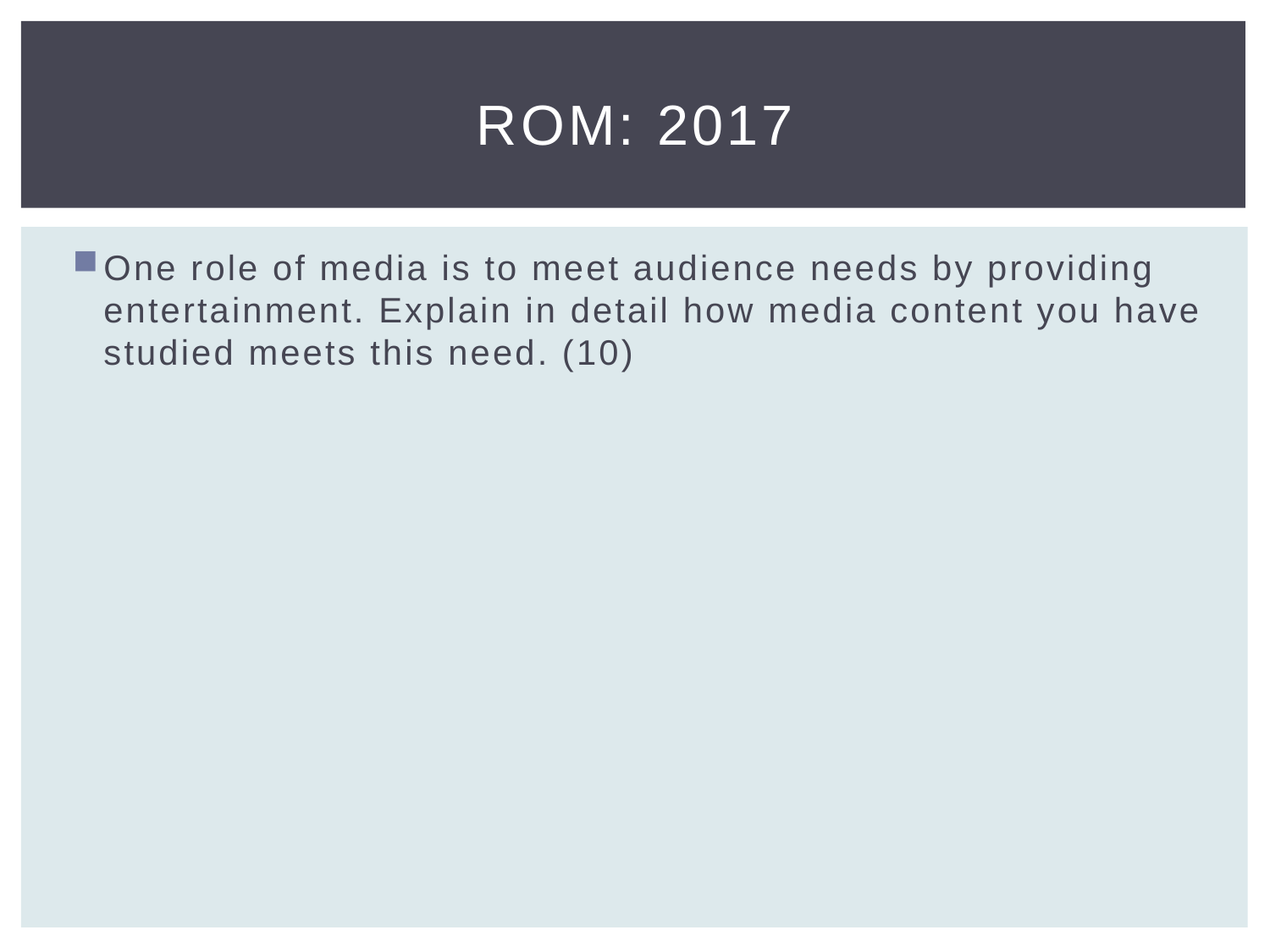

# RoM: 2017
One role of media is to meet audience needs by providing entertainment. Explain in detail how media content you have studied meets this need. (10)